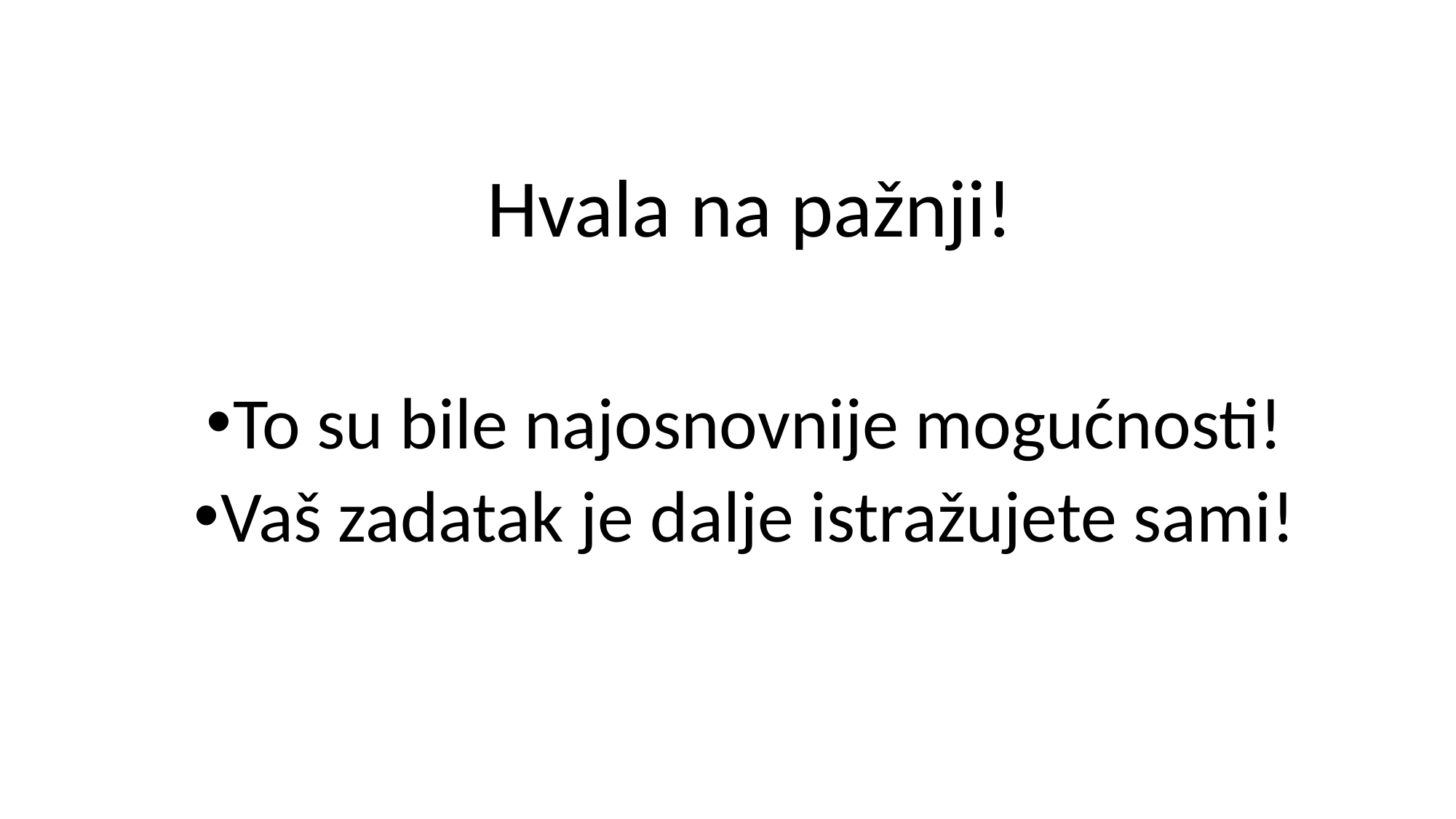

Hvala na pažnji!
To su bile najosnovnije mogućnosti!
Vaš zadatak je dalje istražujete sami!